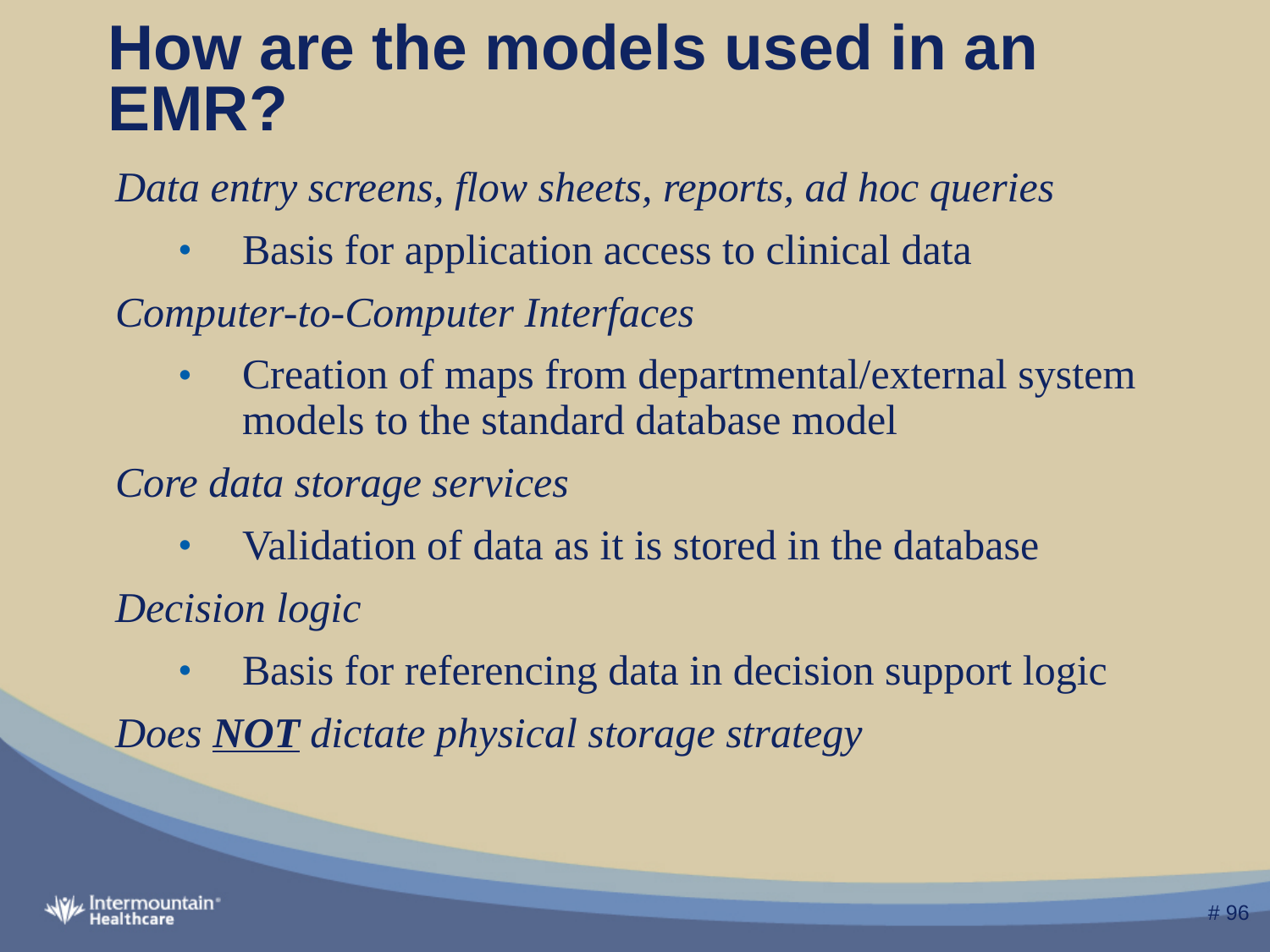

# How are the models used in an EMR?
Data entry screens, flow sheets, reports, ad hoc queries
Basis for application access to clinical data
Computer-to-Computer Interfaces
Creation of maps from departmental/external system models to the standard database model
Core data storage services
Validation of data as it is stored in the database
Decision logic
Basis for referencing data in decision support logic
Does NOT dictate physical storage strategy
  # 96